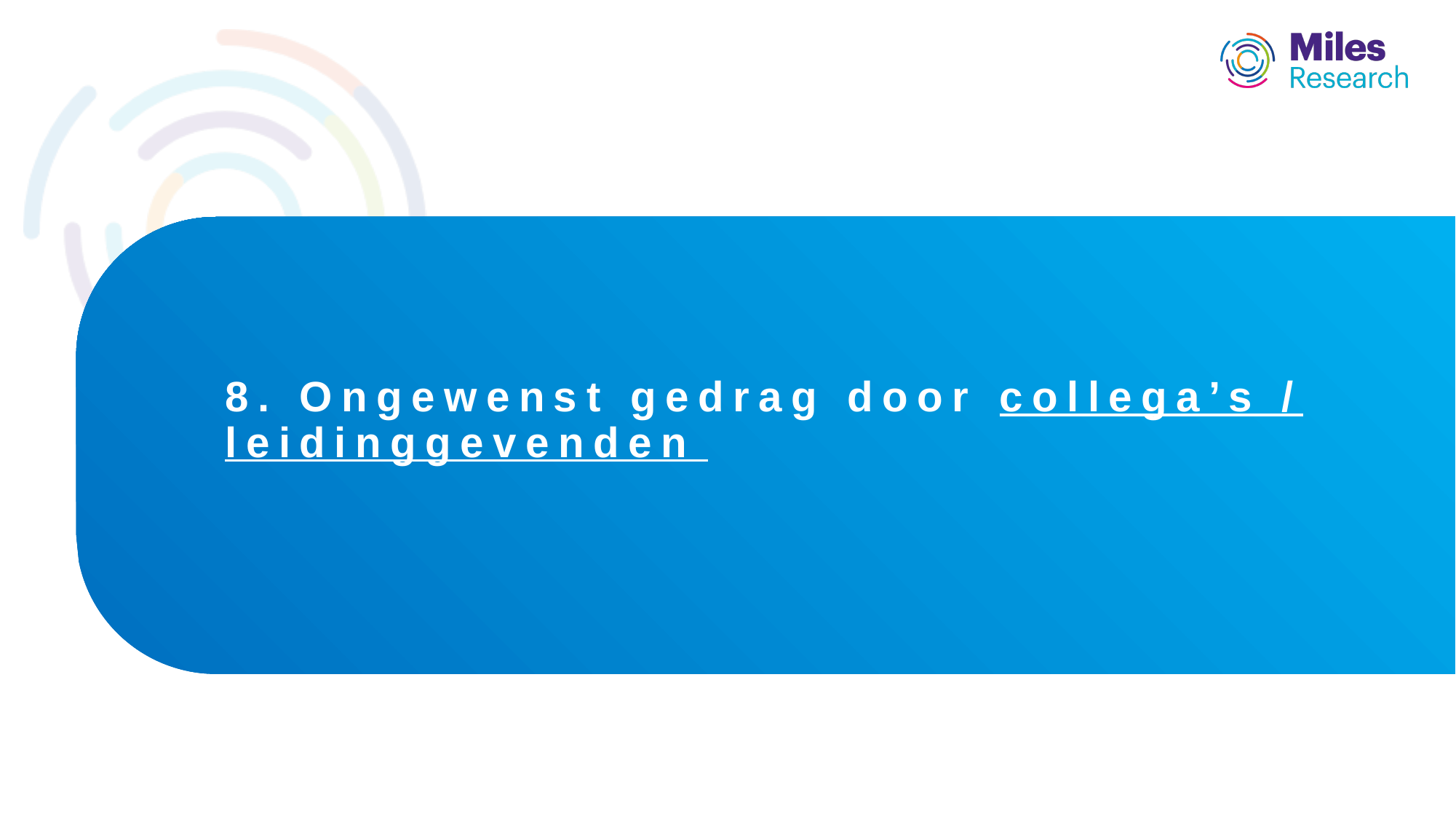

# 8. Ongewenst gedrag door collega’s / leidinggevenden